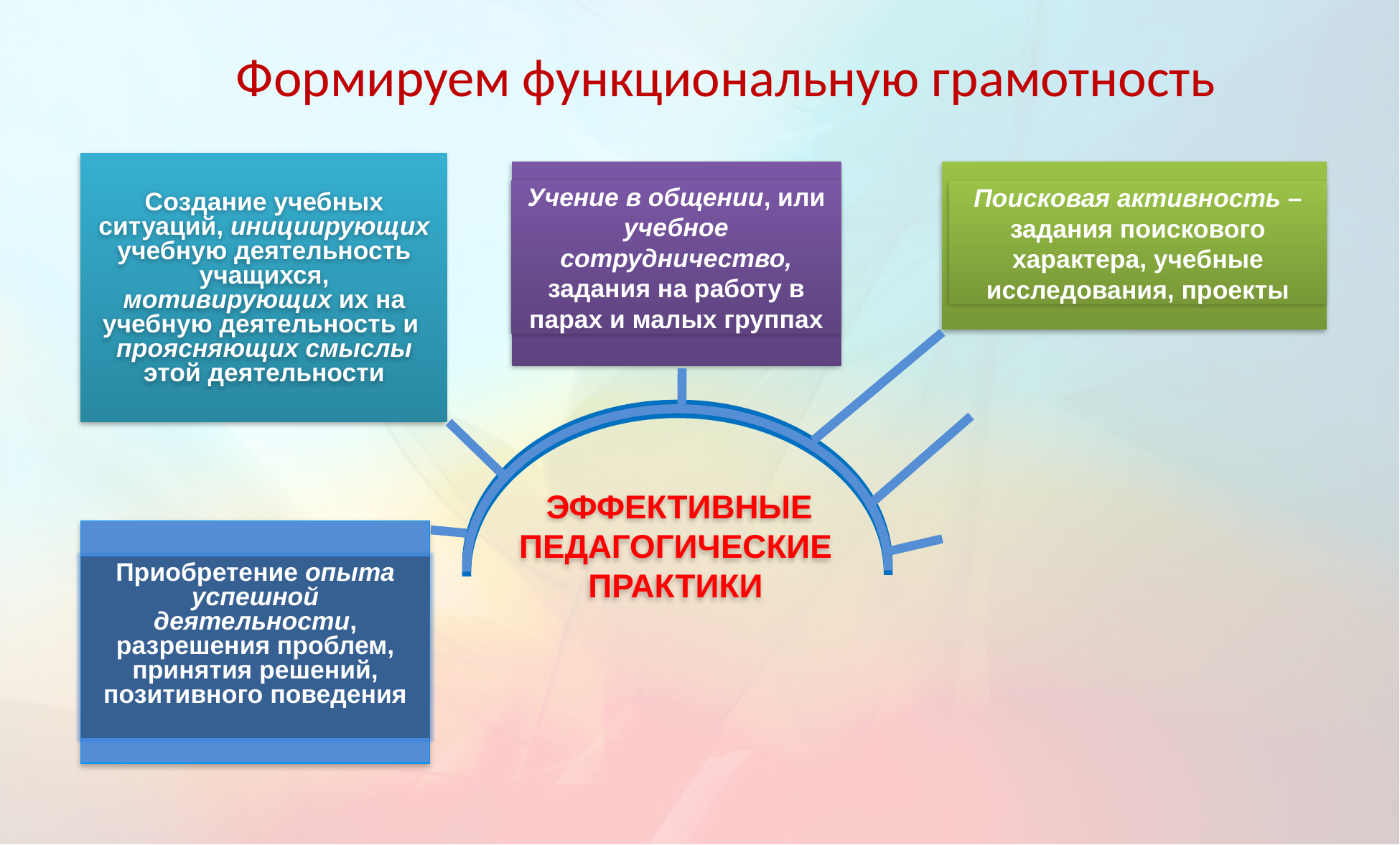

Формируем функциональную грамотность

Cоздание учебных ситуаций, инициирующих  учебную деятельность  учащихся, мотивирующих их на учебную деятельность и  проясняющих смыслы этой деятельности

Учение в общении, или учебное сотрудничество, задания на работу в парах и малых группах

Поисковая активность – задания поискового характера, учебные исследования, проекты

Интеграция знаний: общие методологические подходы, выявление связей, аналогий

 ЭФФЕКТИВНЫЕ ПЕДАГОГИЧЕСКИЕ
ПРАКТИКИ

Приобретение опыта успешной деятельности, разрешения проблем, принятия решений, позитивного поведения

Оценочная самостоятельность школьников, задания на само- и взаимооценку: кейсы, ролевые игры, диспуты и др.